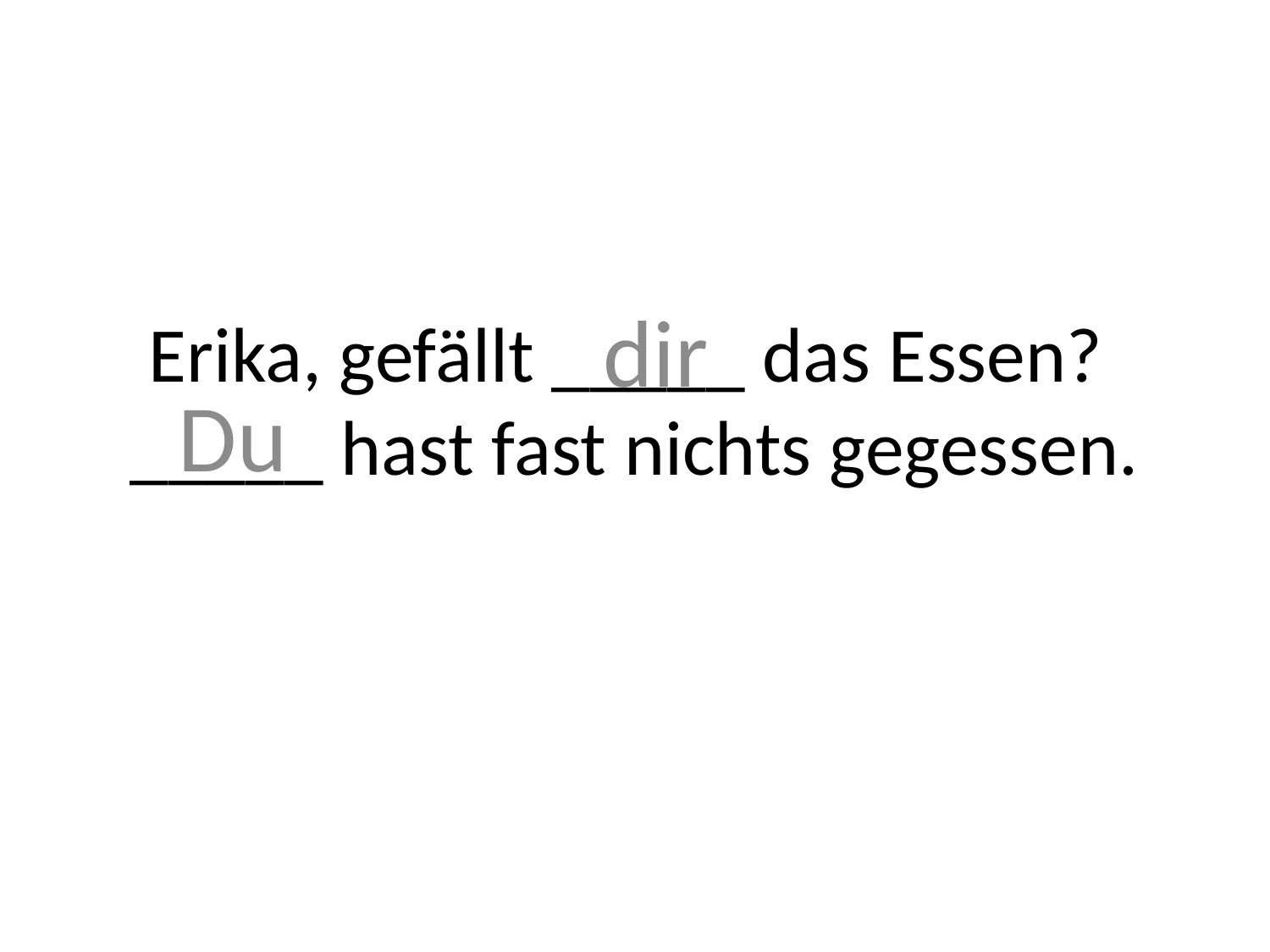

dir
# Erika, gefällt _____ das Essen?  _____ hast fast nichts gegessen.
Du